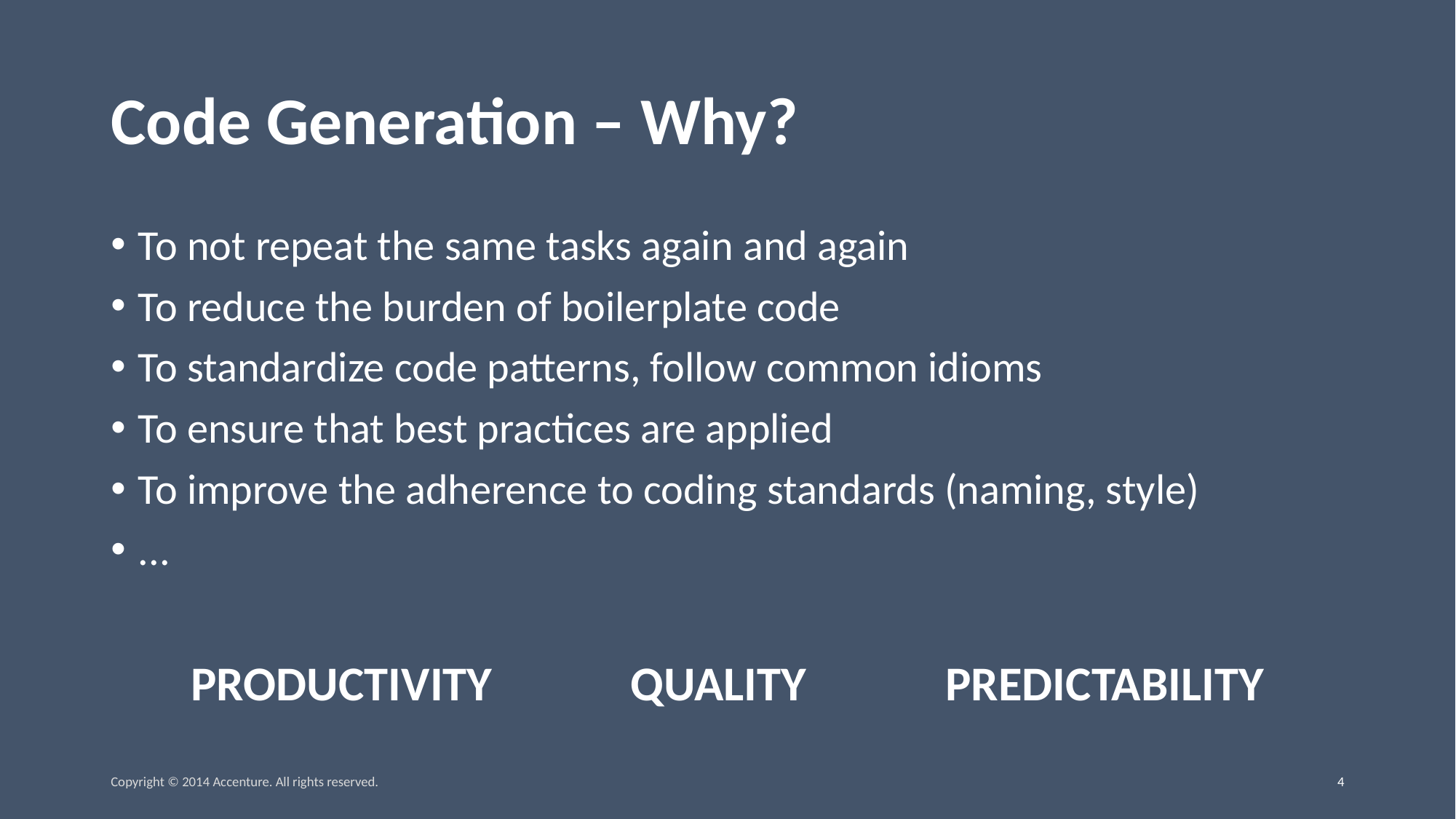

# Code Generation – Why?
To not repeat the same tasks again and again
To reduce the burden of boilerplate code
To standardize code patterns, follow common idioms
To ensure that best practices are applied
To improve the adherence to coding standards (naming, style)
...
PRODUCTIVITY
QUALITY
PREDICTABILITY
Copyright © 2014 Accenture. All rights reserved.
4